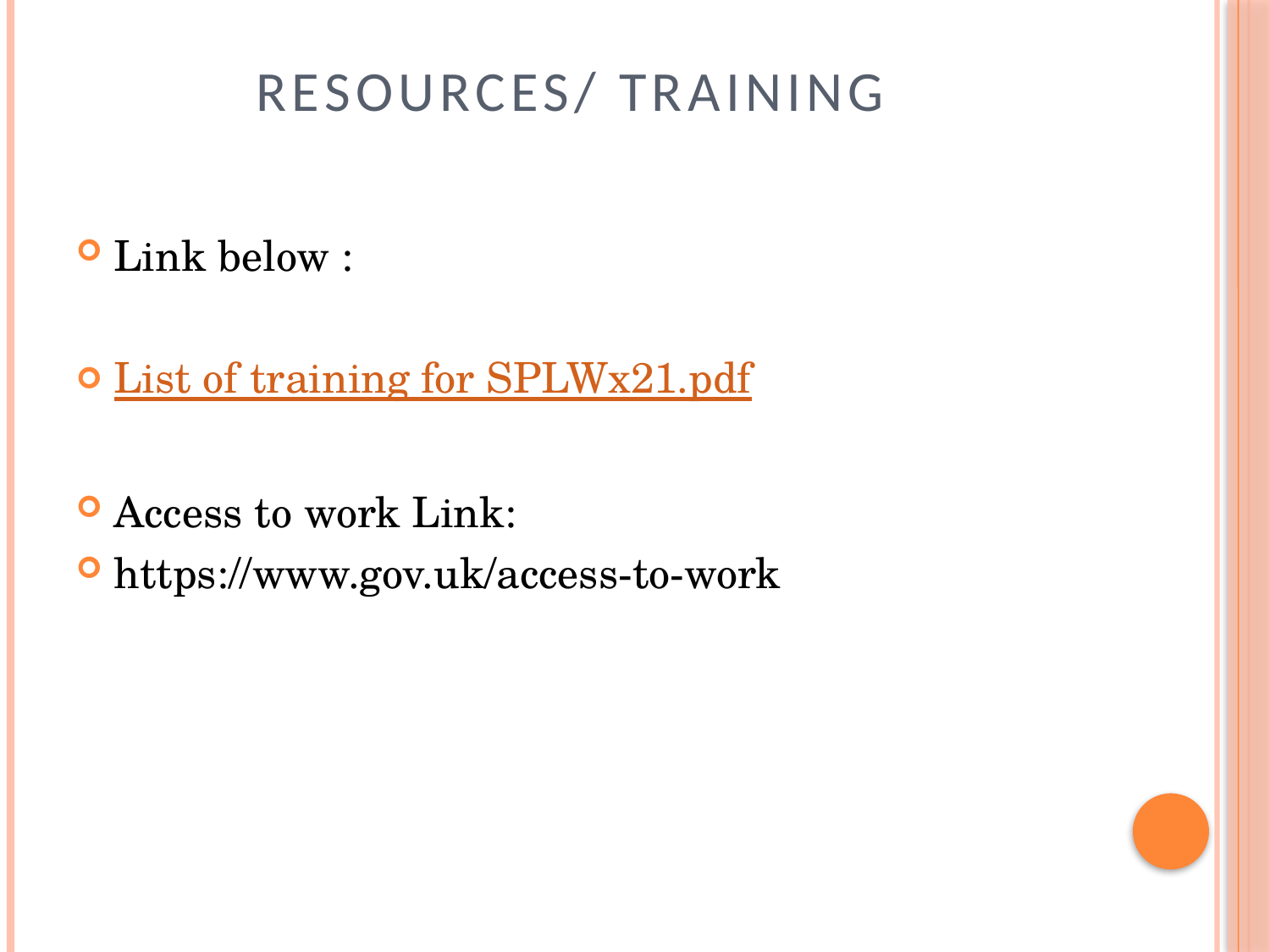

# Resources/ Training
Link below :

List of training for SPLWx21.pdf

Access to work Link:
https://www.gov.uk/access-to-work